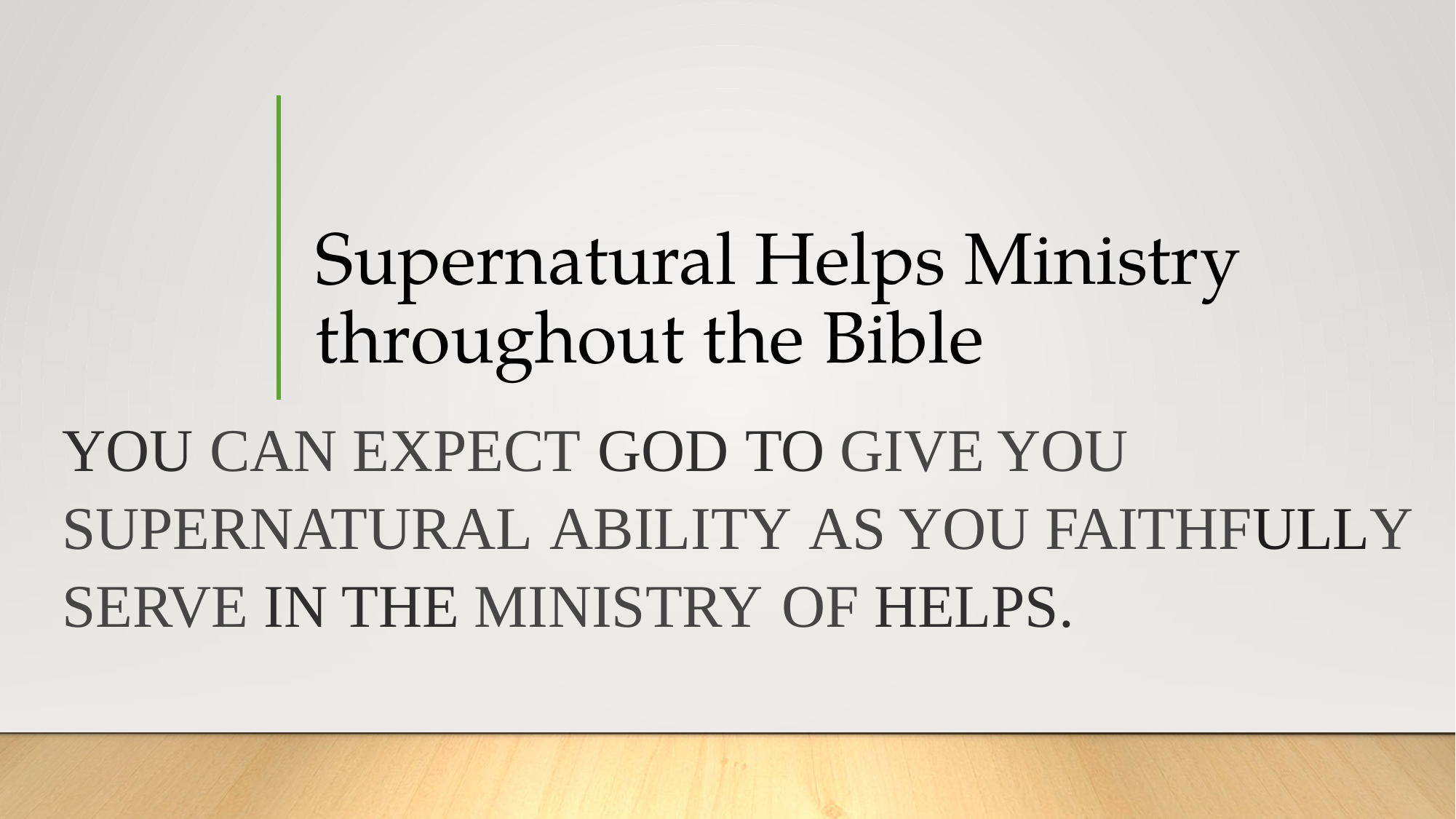

# Supernatural Helps Ministry throughout the Bible
You can expect God to give you supernatural ability as you faithfully serve in the Ministry of Helps.